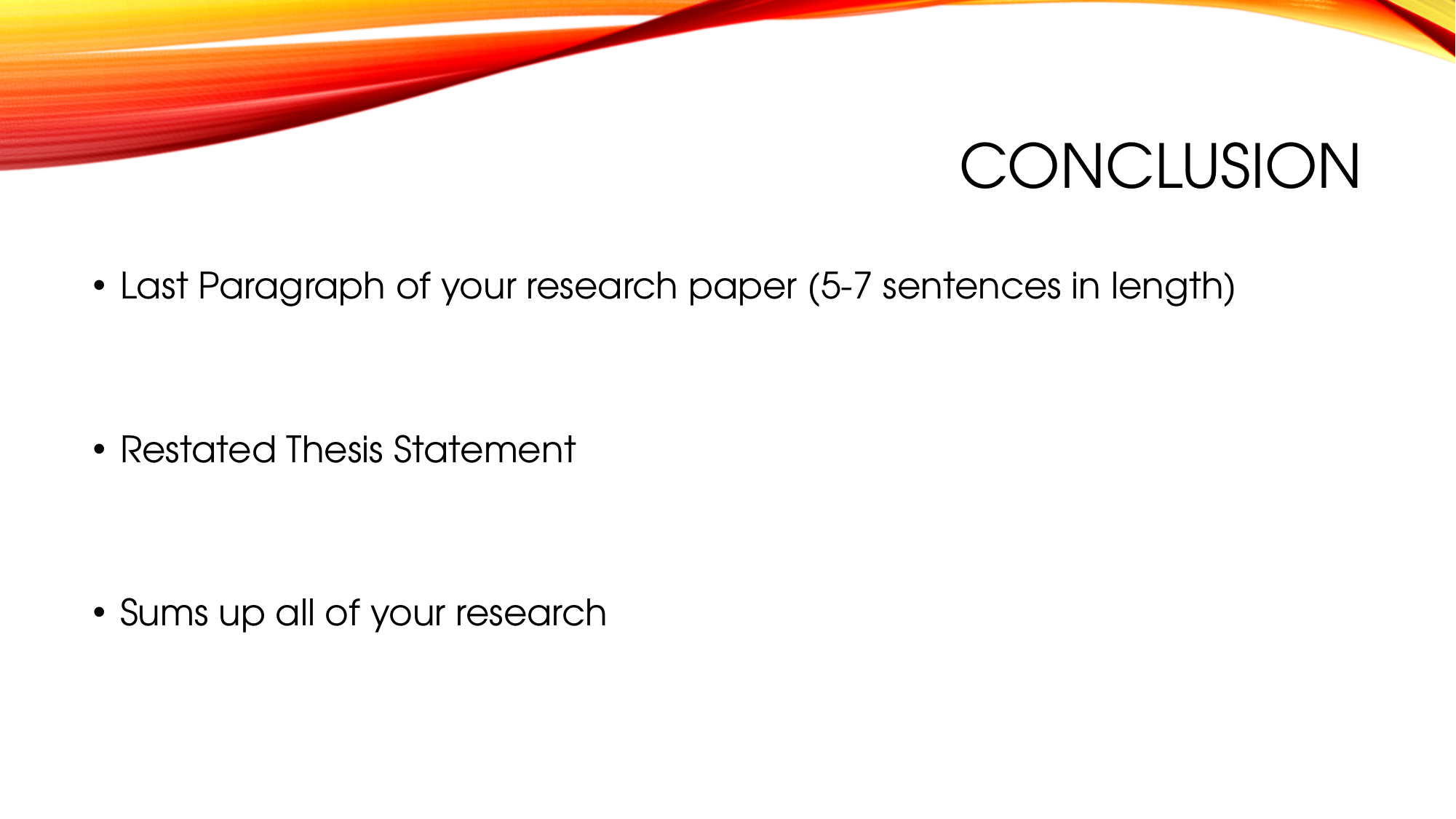

# Conclusion
Last Paragraph of your research paper (5-7 sentences in length)

Restated Thesis Statement

Sums up all of your research